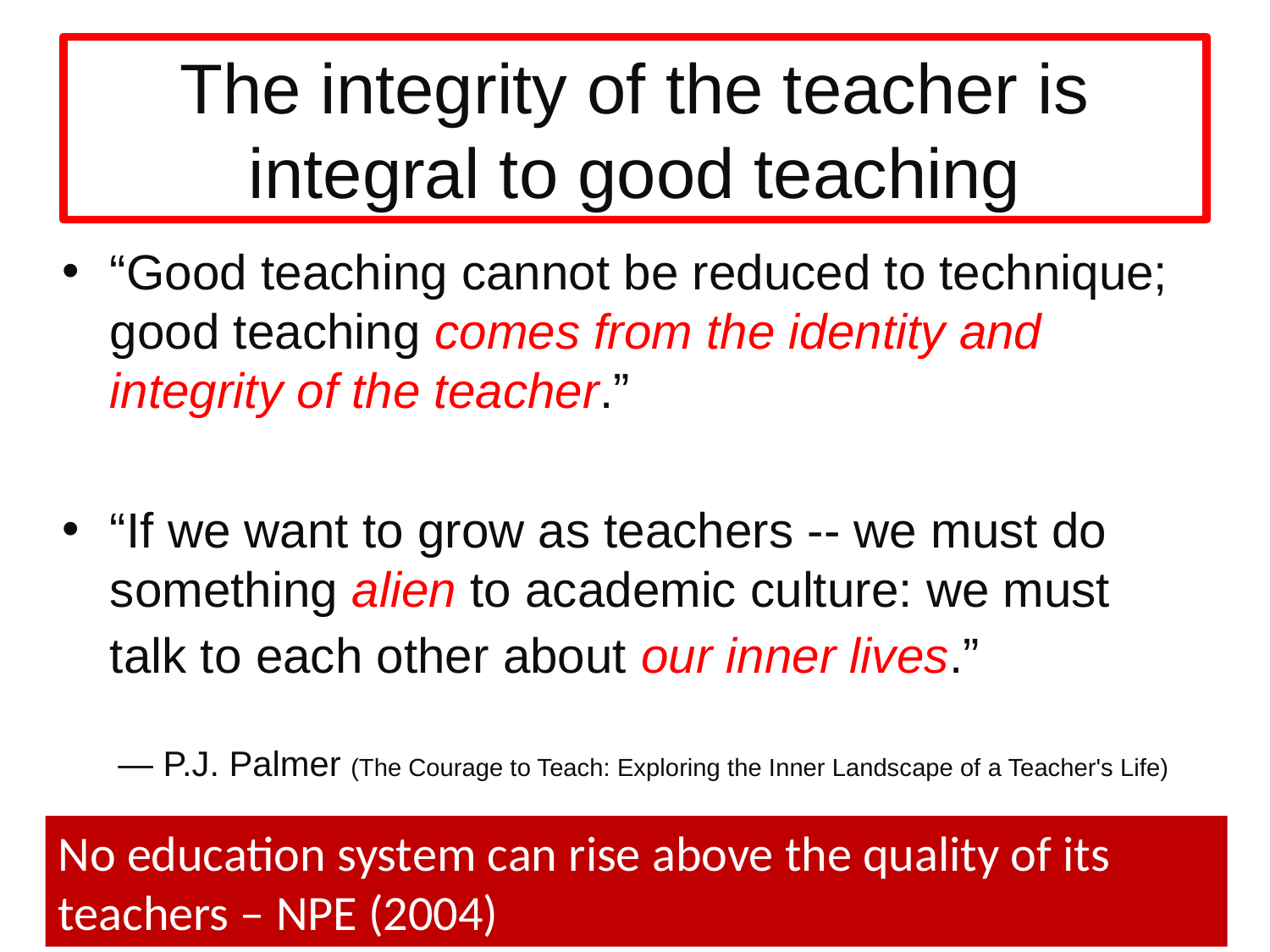

# The integrity of the teacher is integral to good teaching
“Good teaching cannot be reduced to technique; good teaching comes from the identity and integrity of the teacher.”

“If we want to grow as teachers -- we must do something alien to academic culture: we must talk to each other about our inner lives.”

― P.J. Palmer (The Courage to Teach: Exploring the Inner Landscape of a Teacher's Life)
No education system can rise above the quality of its teachers – NPE (2004)